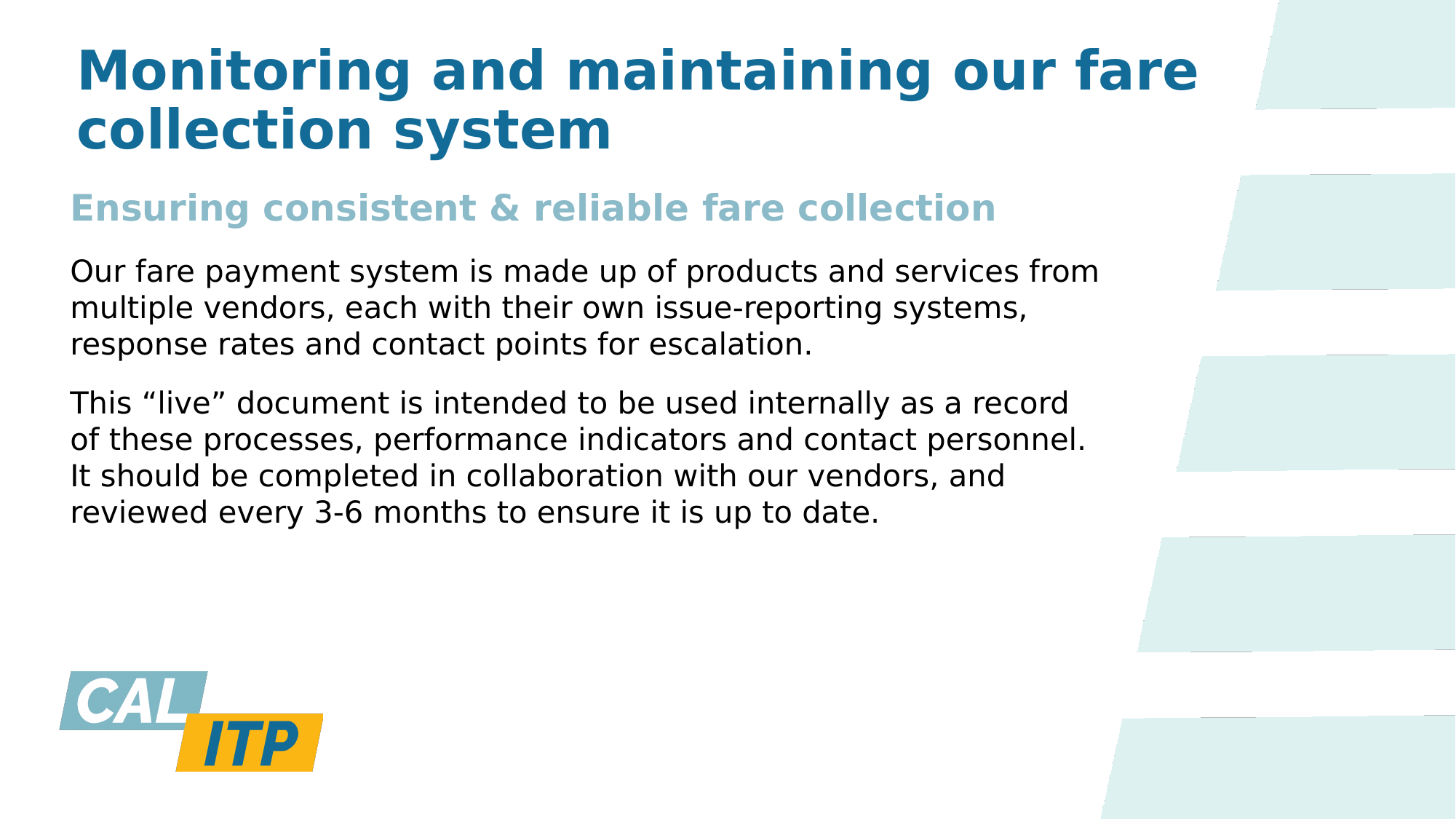

# Monitoring and maintaining our fare collection system
Ensuring consistent & reliable fare collection
Our fare payment system is made up of products and services from multiple vendors, each with their own issue-reporting systems, response rates and contact points for escalation.
This “live” document is intended to be used internally as a record of these processes, performance indicators and contact personnel. It should be completed in collaboration with our vendors, and reviewed every 3-6 months to ensure it is up to date.